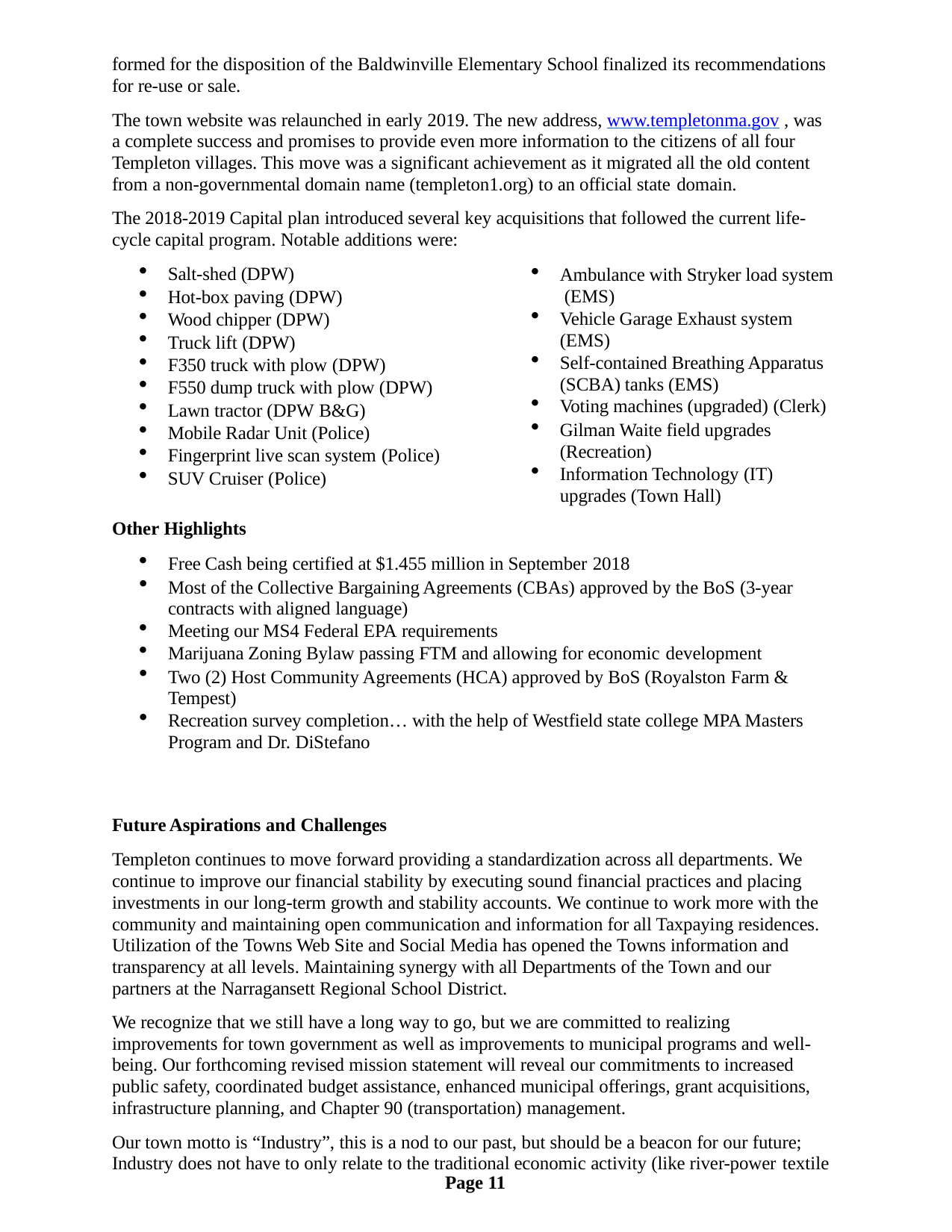

formed for the disposition of the Baldwinville Elementary School finalized its recommendations  for re-use or sale.
The town website was relaunched in early 2019. The new address, www.templetonma.gov , was  a complete success and promises to provide even more information to the citizens of all four  Templeton villages. This move was a significant achievement as it migrated all the old content  from a non-governmental domain name (templeton1.org) to an official state domain.
The 2018-2019 Capital plan introduced several key acquisitions that followed the current life-  cycle capital program. Notable additions were:
Salt-shed (DPW)
Hot-box paving (DPW)
Wood chipper (DPW)
Truck lift (DPW)
F350 truck with plow (DPW)
F550 dump truck with plow (DPW)
Lawn tractor (DPW B&G)
Mobile Radar Unit (Police)
Fingerprint live scan system (Police)
SUV Cruiser (Police)
Ambulance with Stryker load system  (EMS)
Vehicle Garage Exhaust system  (EMS)
Self-contained Breathing Apparatus  (SCBA) tanks (EMS)
Voting machines (upgraded) (Clerk)
Gilman Waite field upgrades  (Recreation)
Information Technology (IT)  upgrades (Town Hall)
Other Highlights
Free Cash being certified at $1.455 million in September 2018
Most of the Collective Bargaining Agreements (CBAs) approved by the BoS (3-year  contracts with aligned language)
Meeting our MS4 Federal EPA requirements
Marijuana Zoning Bylaw passing FTM and allowing for economic development
Two (2) Host Community Agreements (HCA) approved by BoS (Royalston Farm &  Tempest)
Recreation survey completion… with the help of Westfield state college MPA Masters  Program and Dr. DiStefano

Future Aspirations and Challenges
Templeton continues to move forward providing a standardization across all departments. We  continue to improve our financial stability by executing sound financial practices and placing  investments in our long-term growth and stability accounts. We continue to work more with the  community and maintaining open communication and information for all Taxpaying residences.  Utilization of the Towns Web Site and Social Media has opened the Towns information and  transparency at all levels. Maintaining synergy with all Departments of the Town and our  partners at the Narragansett Regional School District.
We recognize that we still have a long way to go, but we are committed to realizing  improvements for town government as well as improvements to municipal programs and well-  being. Our forthcoming revised mission statement will reveal our commitments to increased  public safety, coordinated budget assistance, enhanced municipal offerings, grant acquisitions,  infrastructure planning, and Chapter 90 (transportation) management.
Our town motto is “Industry”, this is a nod to our past, but should be a beacon for our future;  Industry does not have to only relate to the traditional economic activity (like river-power textile
Page 11